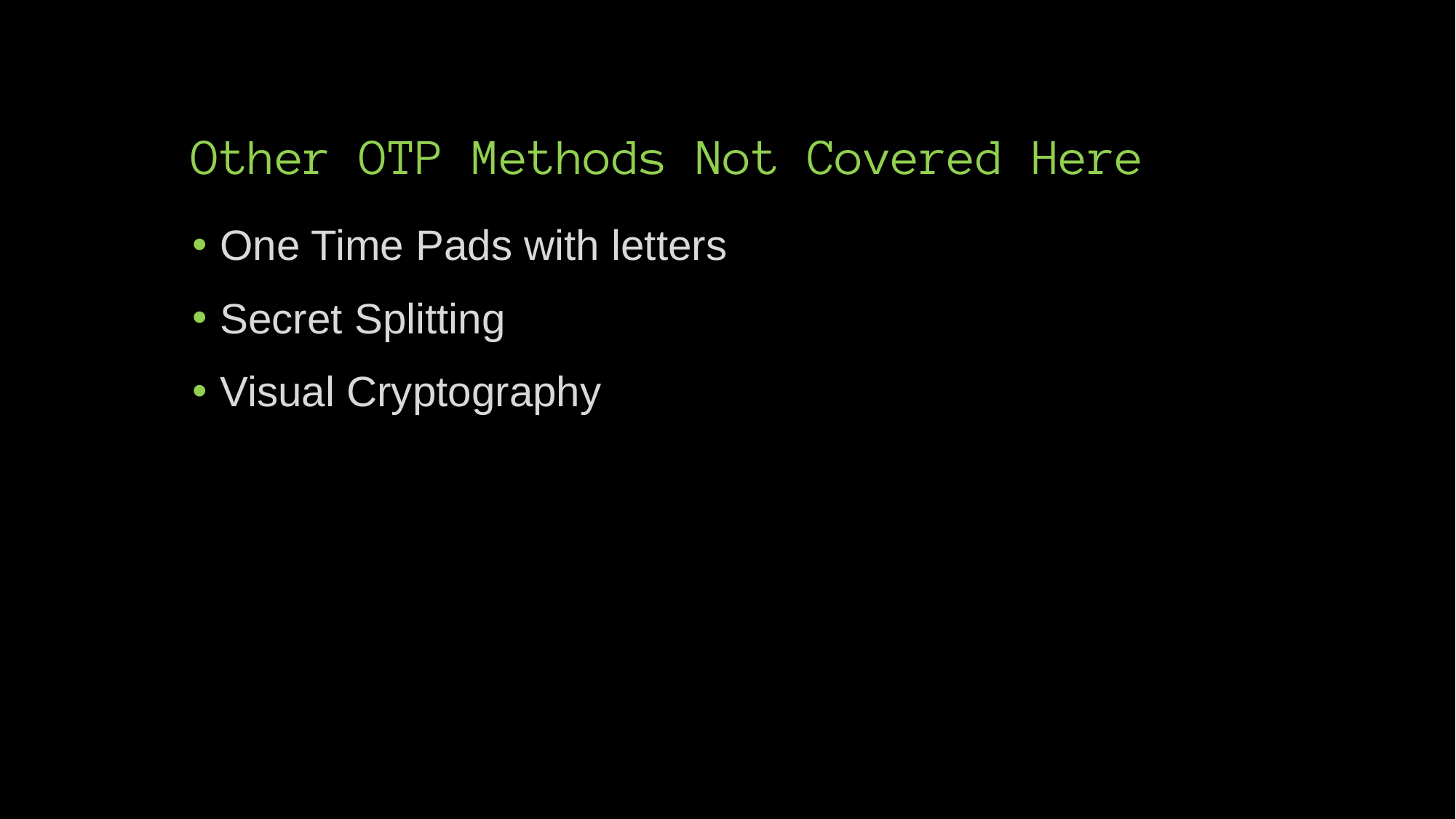

# Other OTP Methods Not Covered Here
One Time Pads with letters
Secret Splitting
Visual Cryptography